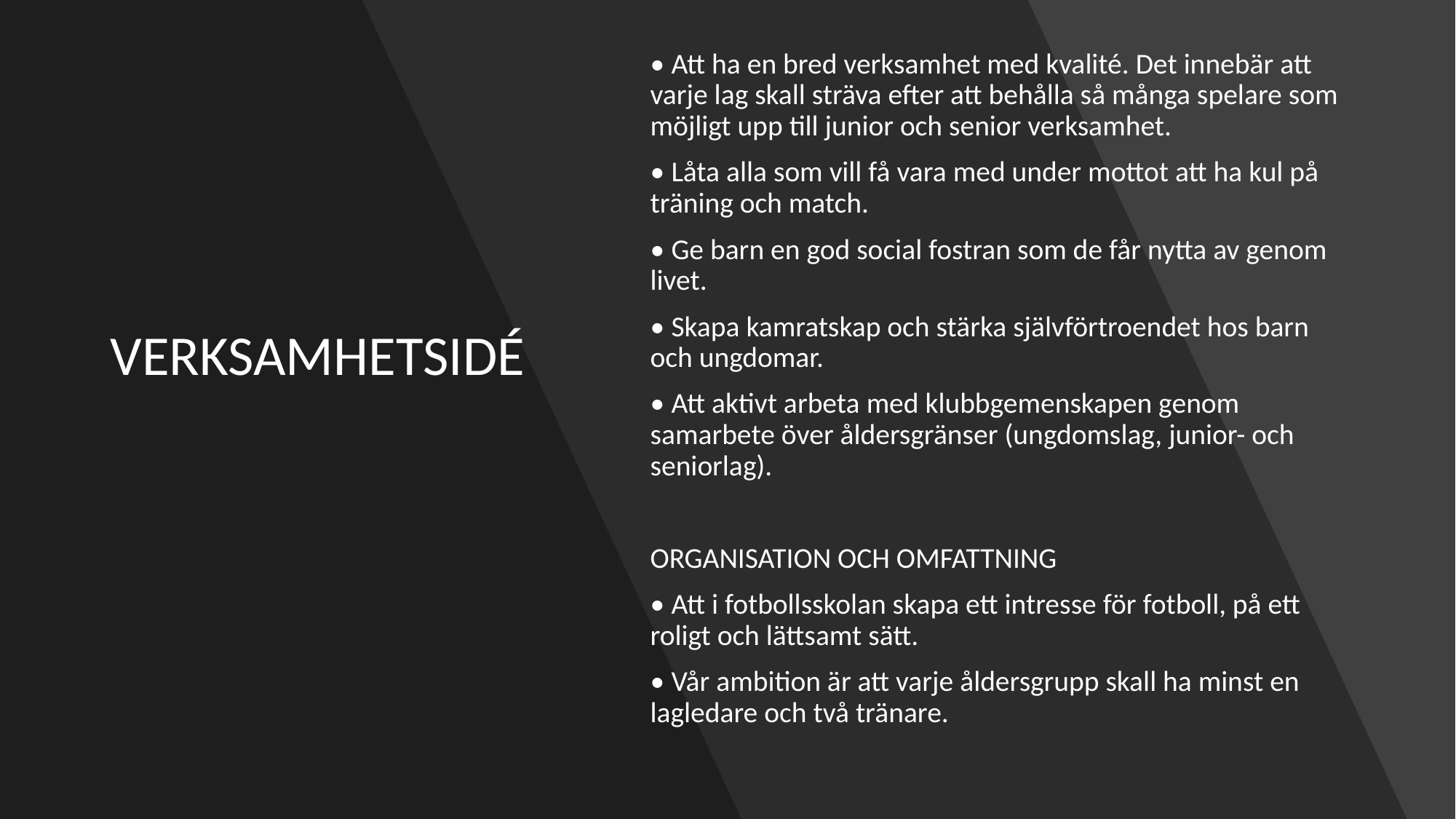

# VERKSAMHETSIDÉ
• Att ha en bred verksamhet med kvalité. Det innebär att varje lag skall sträva efter att behålla så många spelare som möjligt upp till junior och senior verksamhet.
• Låta alla som vill få vara med under mottot att ha kul på träning och match.
• Ge barn en god social fostran som de får nytta av genom livet.
• Skapa kamratskap och stärka självförtroendet hos barn och ungdomar.
• Att aktivt arbeta med klubbgemenskapen genom samarbete över åldersgränser (ungdomslag, junior- och seniorlag).

ORGANISATION OCH OMFATTNING
• Att i fotbollsskolan skapa ett intresse för fotboll, på ett roligt och lättsamt sätt.
• Vår ambition är att varje åldersgrupp skall ha minst en lagledare och två tränare.